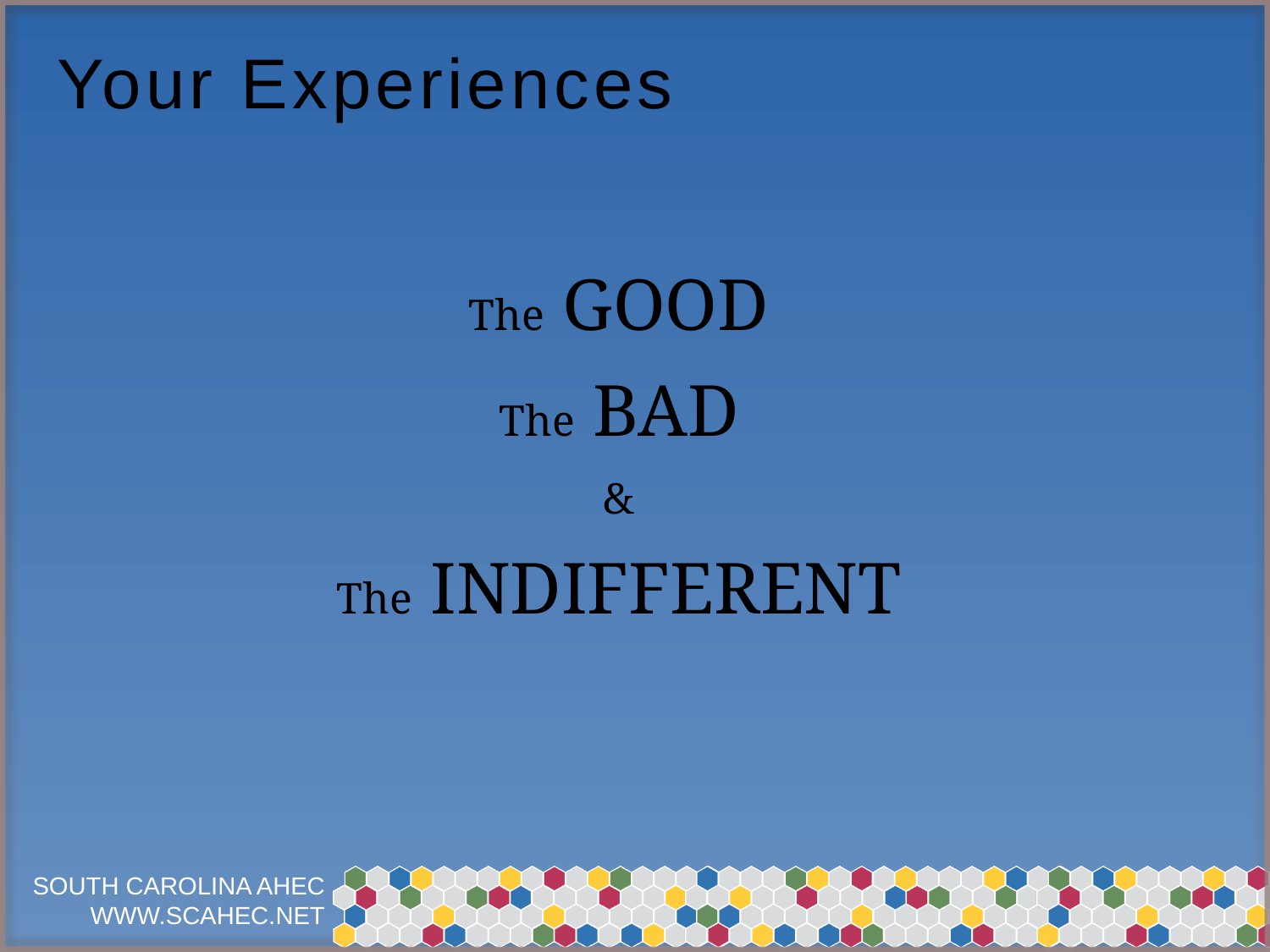

# Your Experiences
The GOOD
The BAD
&
The INDIFFERENT